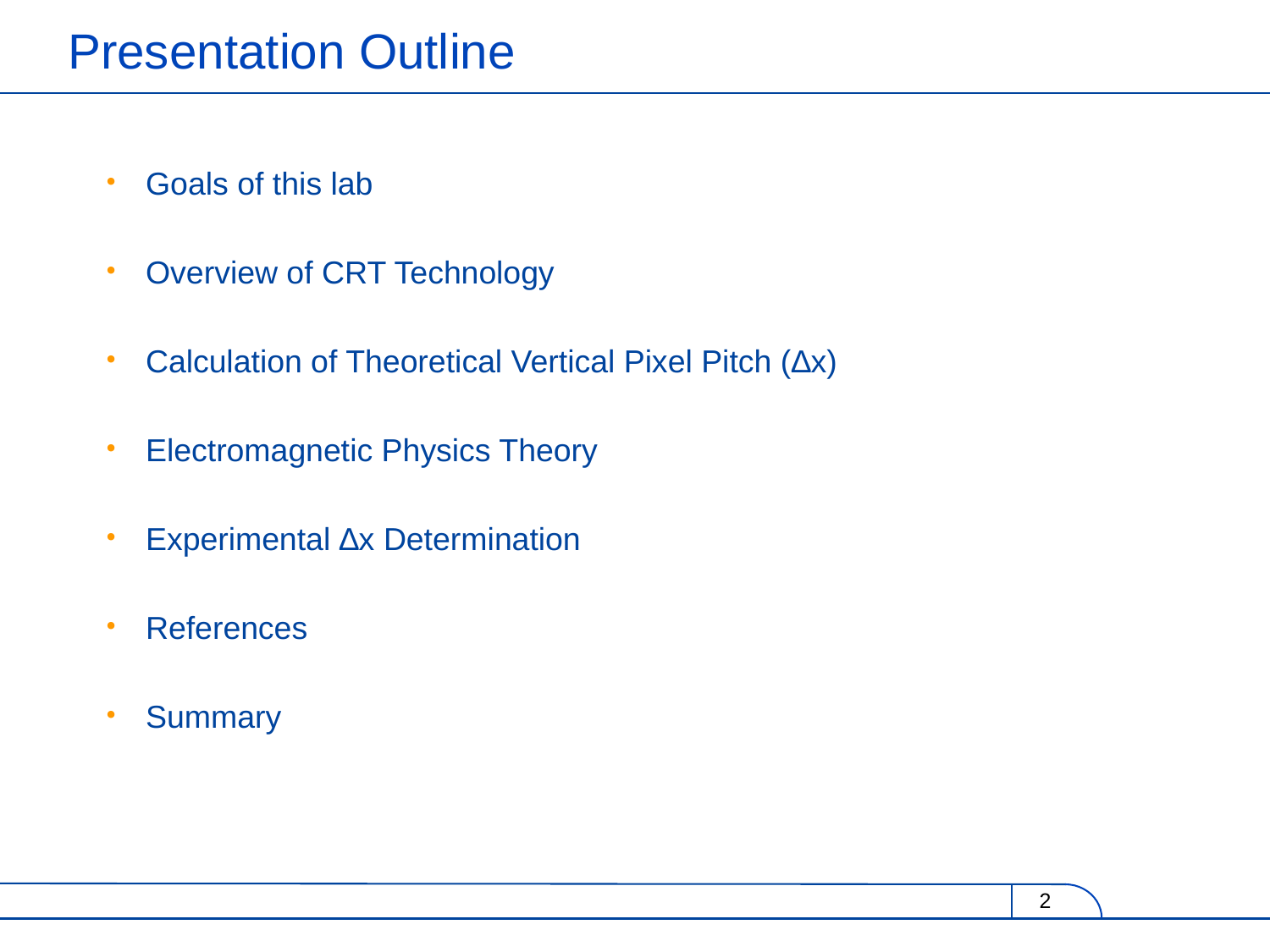

Presentation Outline
Goals of this lab

Overview of CRT Technology

Calculation of Theoretical Vertical Pixel Pitch (∆x)

Electromagnetic Physics Theory

Experimental ∆x Determination

References

Summary

2